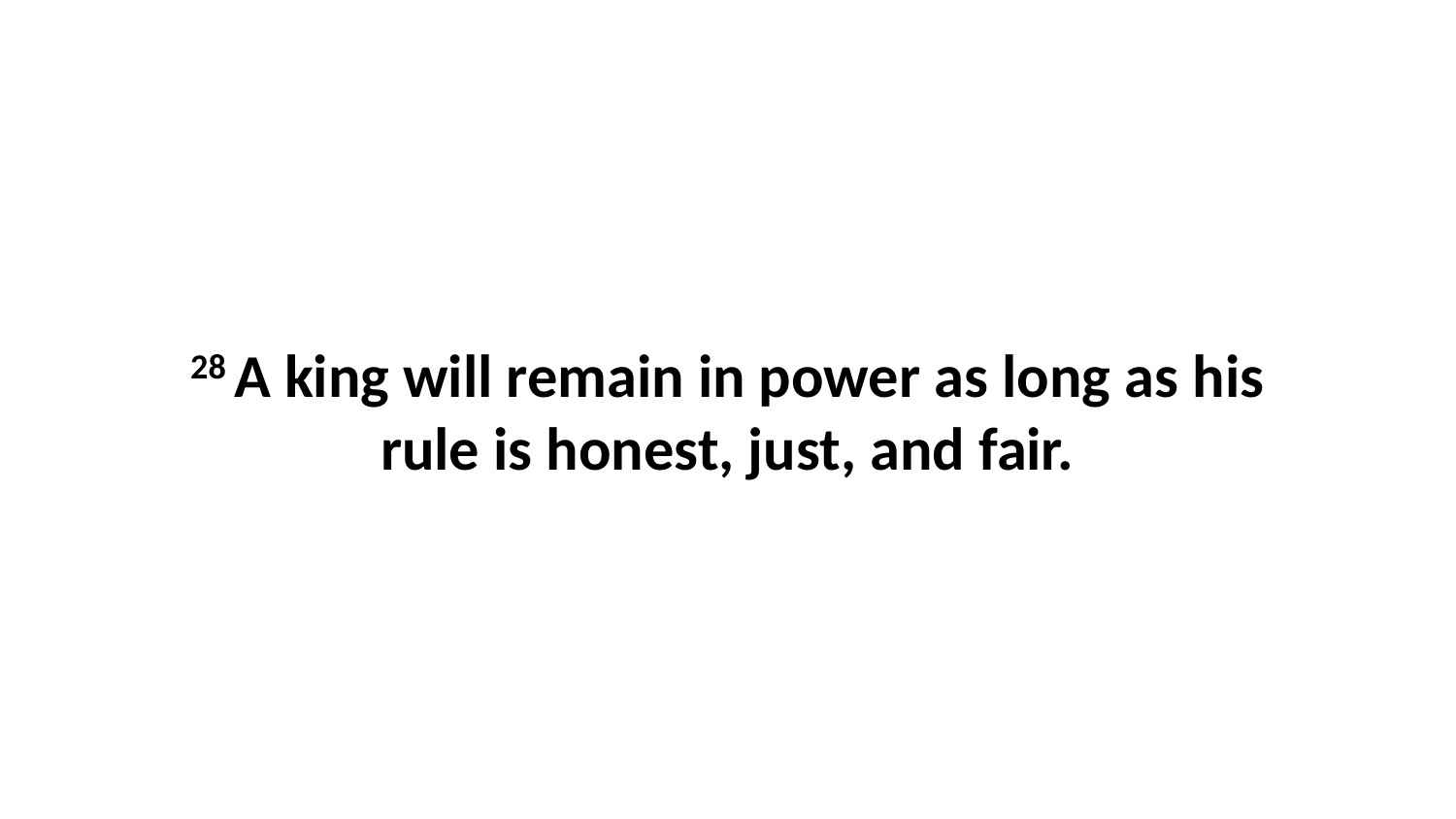

28 A king will remain in power as long as his rule is honest, just, and fair.